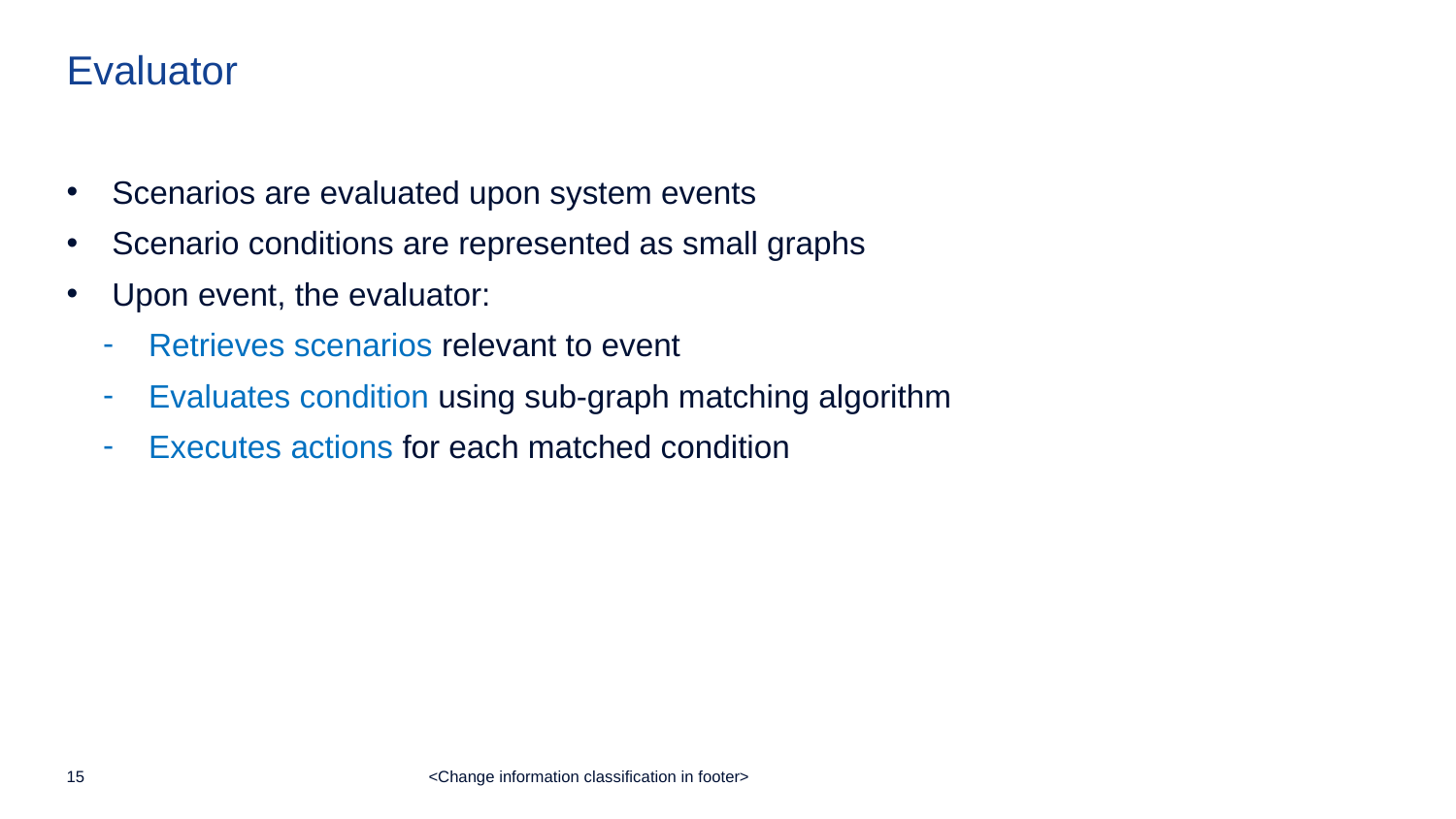

# Evaluator
Scenarios are evaluated upon system events
Scenario conditions are represented as small graphs
Upon event, the evaluator:
Retrieves scenarios relevant to event
Evaluates condition using sub-graph matching algorithm
Executes actions for each matched condition

<Change information classification in footer>